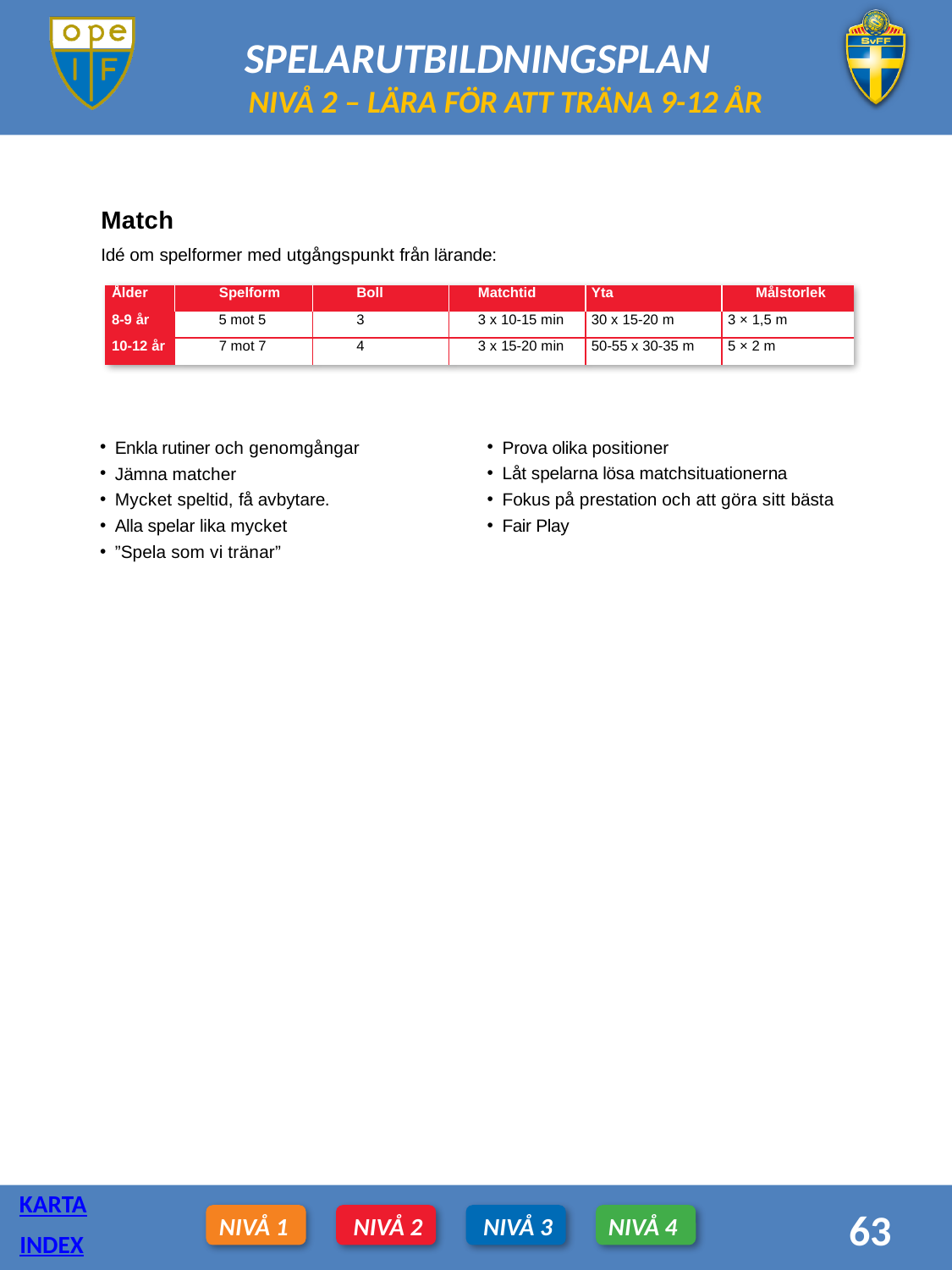

NIVÅ 2 – LÄRA FÖR ATT TRÄNA 9-12 ÅR
Match

Idé om spelformer med utgångspunkt från lärande:
| Ålder | Spelform | Boll | Matchtid | Yta | Målstorlek |
| --- | --- | --- | --- | --- | --- |
| 8-9 år | 5 mot 5 | 3 | 3 x 10-15 min | 30 x 15-20 m | 3 × 1,5 m |
| 10-12 år | 7 mot 7 | 4 | 3 x 15-20 min | 50-55 x 30-35 m | 5 × 2 m |
Prova olika positioner
Låt spelarna lösa matchsituationerna
Fokus på prestation och att göra sitt bästa
Fair Play
Enkla rutiner och genomgångar
Jämna matcher
Mycket speltid, få avbytare.
Alla spelar lika mycket
”Spela som vi tränar”
KARTA
63

NIVÅ 1

NIVÅ 2

NIVÅ 3

NIVÅ 4
INDEX
36